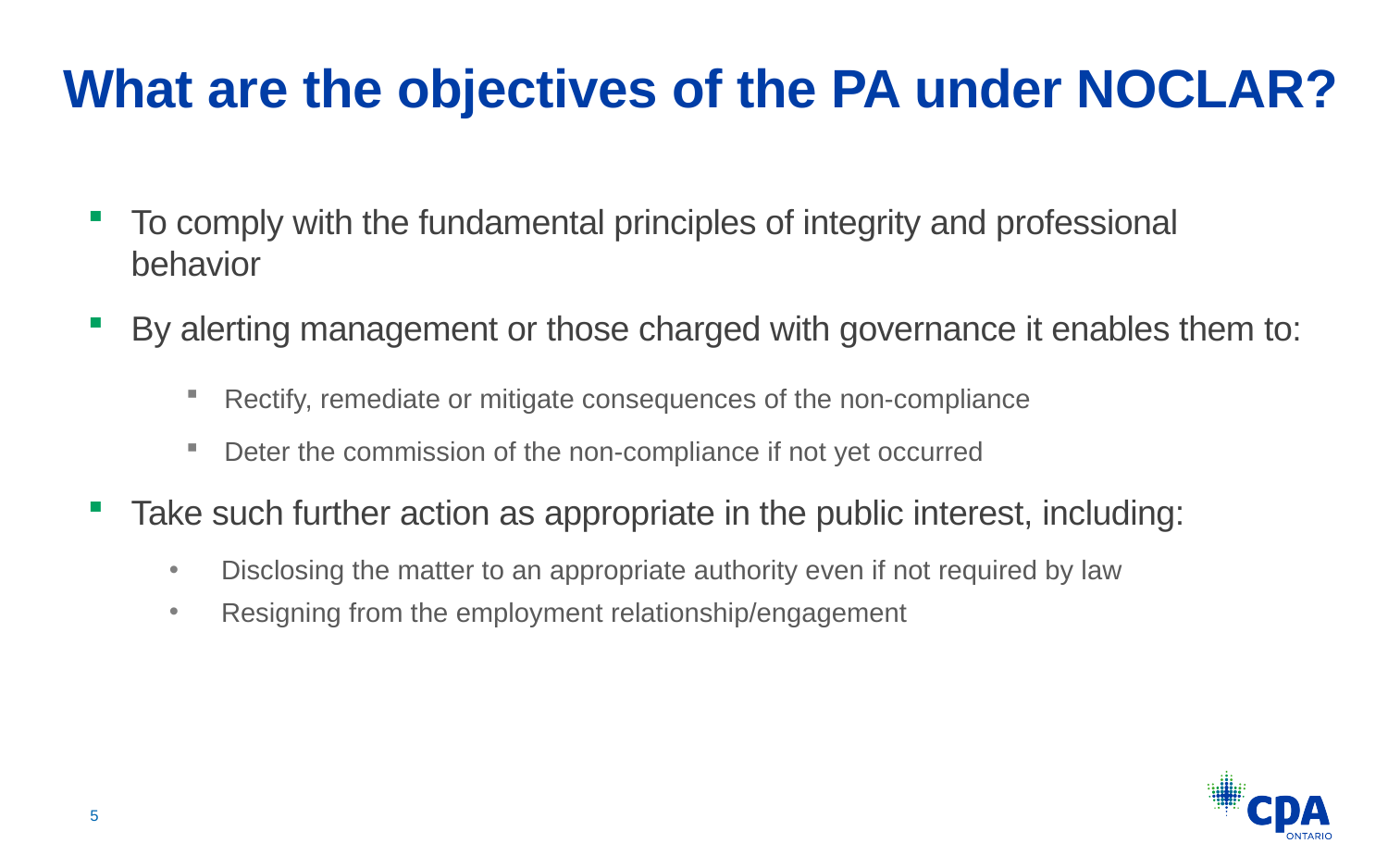

# What are the objectives of the PA under NOCLAR?
To comply with the fundamental principles of integrity and professional behavior
By alerting management or those charged with governance it enables them to:
Rectify, remediate or mitigate consequences of the non-compliance
Deter the commission of the non-compliance if not yet occurred
Take such further action as appropriate in the public interest, including:
Disclosing the matter to an appropriate authority even if not required by law
Resigning from the employment relationship/engagement